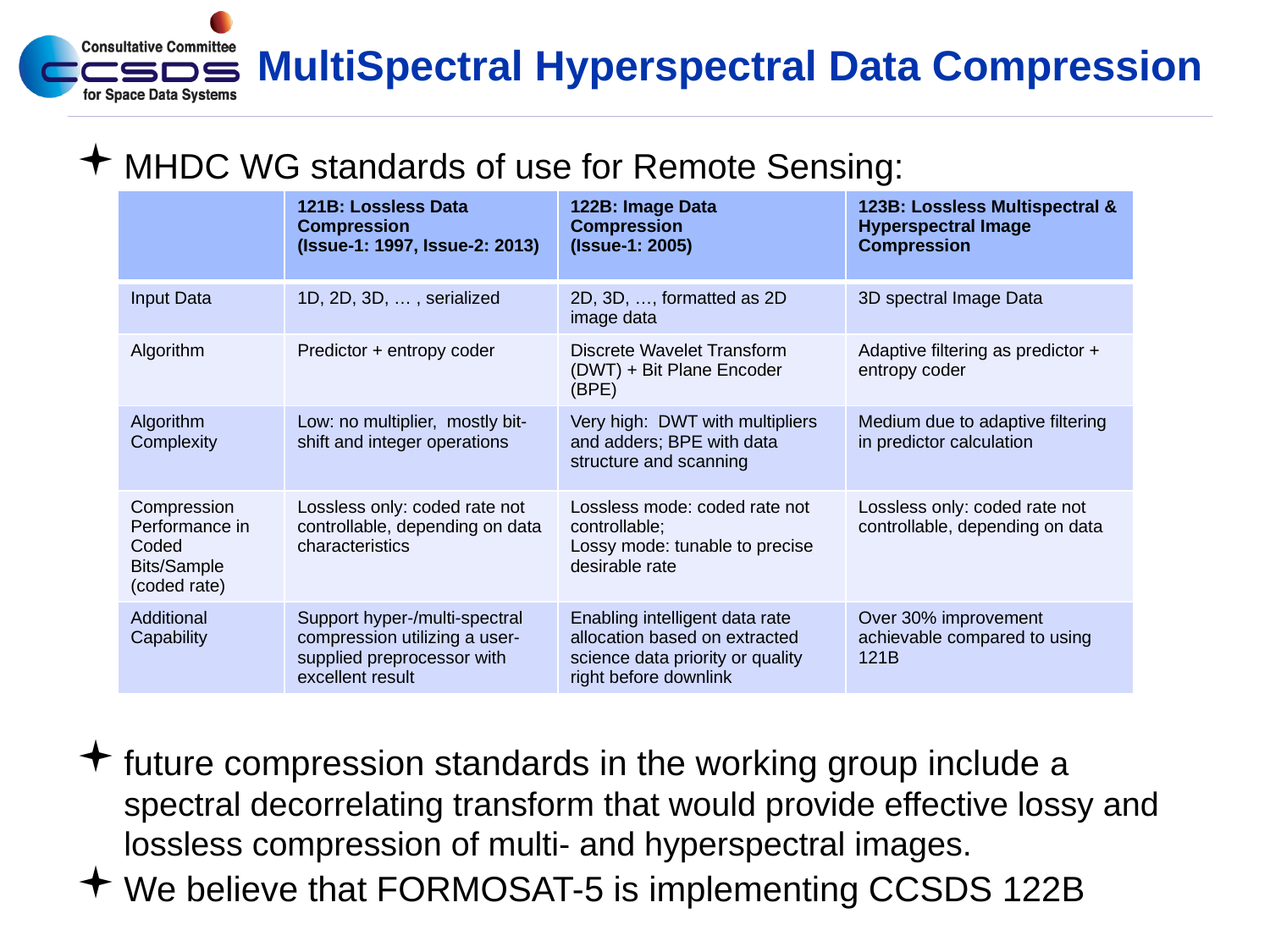

# MultiSpectral Hyperspectral Data Compression
MHDC WG standards of use for Remote Sensing:

future compression standards in the working group include a spectral decorrelating transform that would provide effective lossy and lossless compression of multi- and hyperspectral images.
We believe that FORMOSAT-5 is implementing CCSDS 122B

|  | 121B: Lossless Data Compression (Issue-1: 1997, Issue-2: 2013) | 122B: Image Data Compression (Issue-1: 2005) | 123B: Lossless Multispectral & Hyperspectral Image Compression |
| --- | --- | --- | --- |
| Input Data | 1D, 2D, 3D, … , serialized | 2D, 3D, …, formatted as 2D image data | 3D spectral Image Data |
| Algorithm | Predictor + entropy coder | Discrete Wavelet Transform (DWT) + Bit Plane Encoder (BPE) | Adaptive filtering as predictor + entropy coder |
| Algorithm Complexity | Low: no multiplier, mostly bit-shift and integer operations | Very high: DWT with multipliers and adders; BPE with data structure and scanning | Medium due to adaptive filtering in predictor calculation |
| Compression Performance in Coded Bits/Sample (coded rate) | Lossless only: coded rate not controllable, depending on data characteristics | Lossless mode: coded rate not controllable; Lossy mode: tunable to precise desirable rate | Lossless only: coded rate not controllable, depending on data |
| Additional Capability | Support hyper-/multi-spectral compression utilizing a user-supplied preprocessor with excellent result | Enabling intelligent data rate allocation based on extracted science data priority or quality right before downlink | Over 30% improvement achievable compared to using 121B |